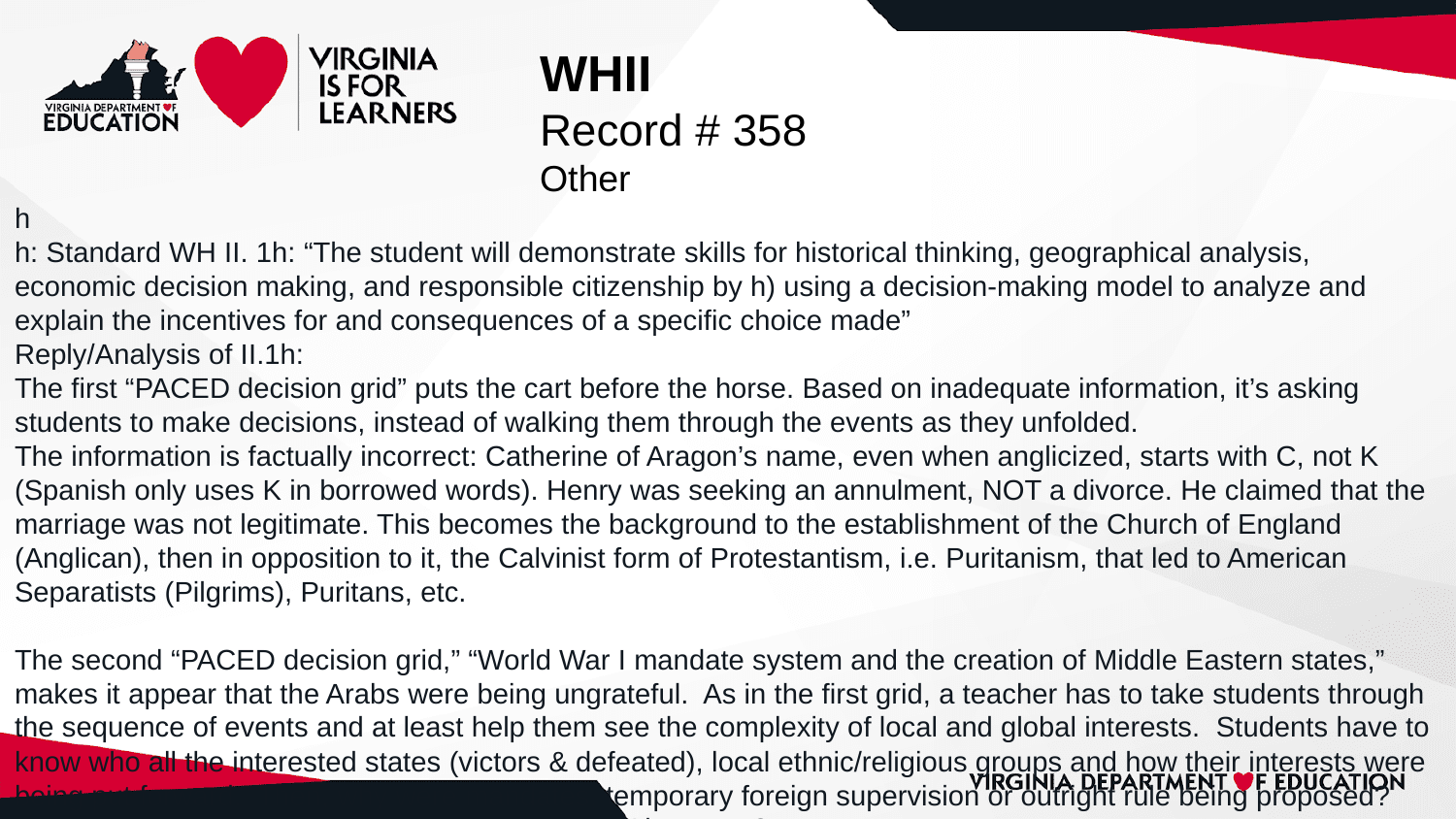

# WHII
Record # 358
Other
h
h: Standard WH II. 1h: “The student will demonstrate skills for historical thinking, geographical analysis, economic decision making, and responsible citizenship by h) using a decision-making model to analyze and explain the incentives for and consequences of a specific choice made”
Reply/Analysis of II.1h:
The first “PACED decision grid” puts the cart before the horse. Based on inadequate information, it’s asking students to make decisions, instead of walking them through the events as they unfolded.
The information is factually incorrect: Catherine of Aragon’s name, even when anglicized, starts with C, not K (Spanish only uses K in borrowed words). Henry was seeking an annulment, NOT a divorce. He claimed that the marriage was not legitimate. This becomes the background to the establishment of the Church of England (Anglican), then in opposition to it, the Calvinist form of Protestantism, i.e. Puritanism, that led to American Separatists (Pilgrims), Puritans, etc.

The second “PACED decision grid,” “World War I mandate system and the creation of Middle Eastern states,” makes it appear that the Arabs were being ungrateful.  As in the first grid, a teacher has to take students through the sequence of events and at least help them see the complexity of local and global interests.  Students have to know who all the interested states (victors & defeated), local ethnic/religious groups and how their interests were being put forward.  Then, why were mandates, temporary foreign supervision or outright rule being proposed?  Was to promote WWI victors’ or local populations’ interests?
How did WWI agreements or proclamations (Sykes-Picot; Balfour) between Allied powers, the Versailles & Sevres Treaties, the new League of Nations, Kemal Ataturk’s War to control a post-Ottoman Turkey, GB’s control of the Suez Canal and the role of massive petroleum deposits play?
This list only begins to expose a fundamental problem with the SOL frameworks: When students are required to engage in endless activities, the number of standards, i.e. areas of the world, that can be covered declines.